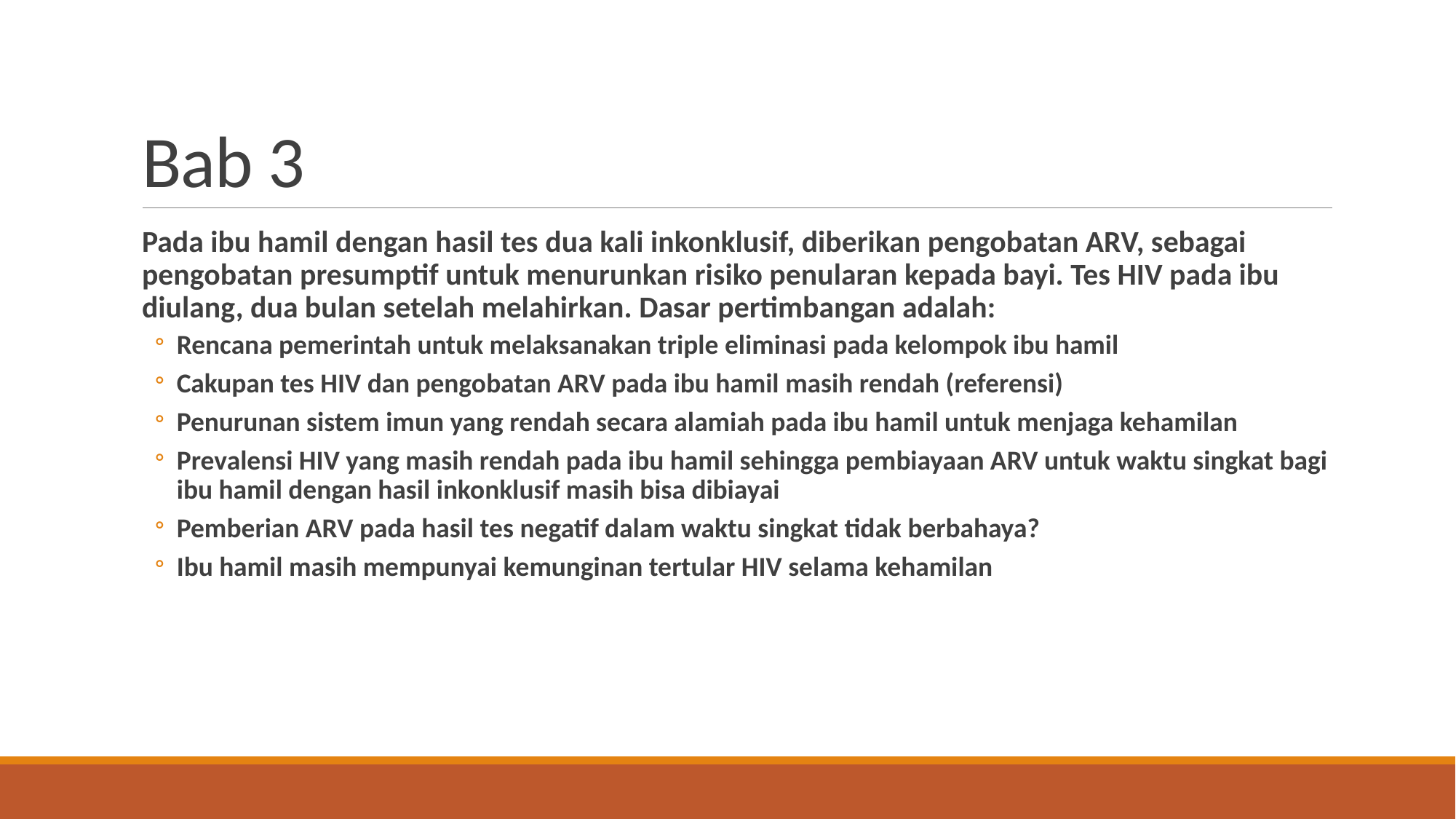

# Bab 3
Pada ibu hamil dengan hasil tes dua kali inkonklusif, diberikan pengobatan ARV, sebagai pengobatan presumptif untuk menurunkan risiko penularan kepada bayi. Tes HIV pada ibu diulang, dua bulan setelah melahirkan. Dasar pertimbangan adalah:
Rencana pemerintah untuk melaksanakan triple eliminasi pada kelompok ibu hamil
Cakupan tes HIV dan pengobatan ARV pada ibu hamil masih rendah (referensi)
Penurunan sistem imun yang rendah secara alamiah pada ibu hamil untuk menjaga kehamilan
Prevalensi HIV yang masih rendah pada ibu hamil sehingga pembiayaan ARV untuk waktu singkat bagi ibu hamil dengan hasil inkonklusif masih bisa dibiayai
Pemberian ARV pada hasil tes negatif dalam waktu singkat tidak berbahaya?
Ibu hamil masih mempunyai kemunginan tertular HIV selama kehamilan